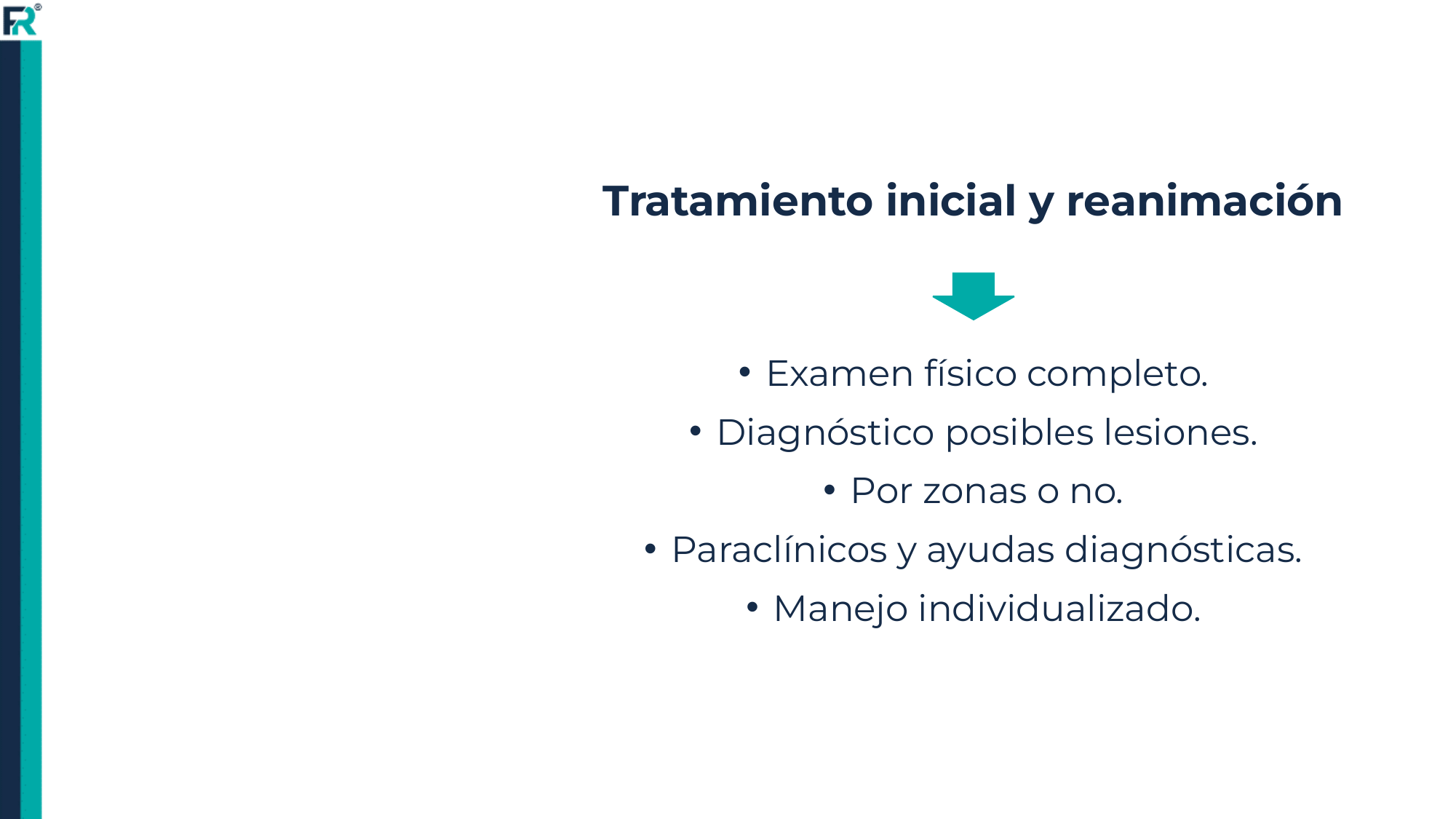

Tratamiento inicial y reanimación

Examen físico completo.
Diagnóstico posibles lesiones.
Por zonas o no.
Paraclínicos y ayudas diagnósticas.
Manejo individualizado.